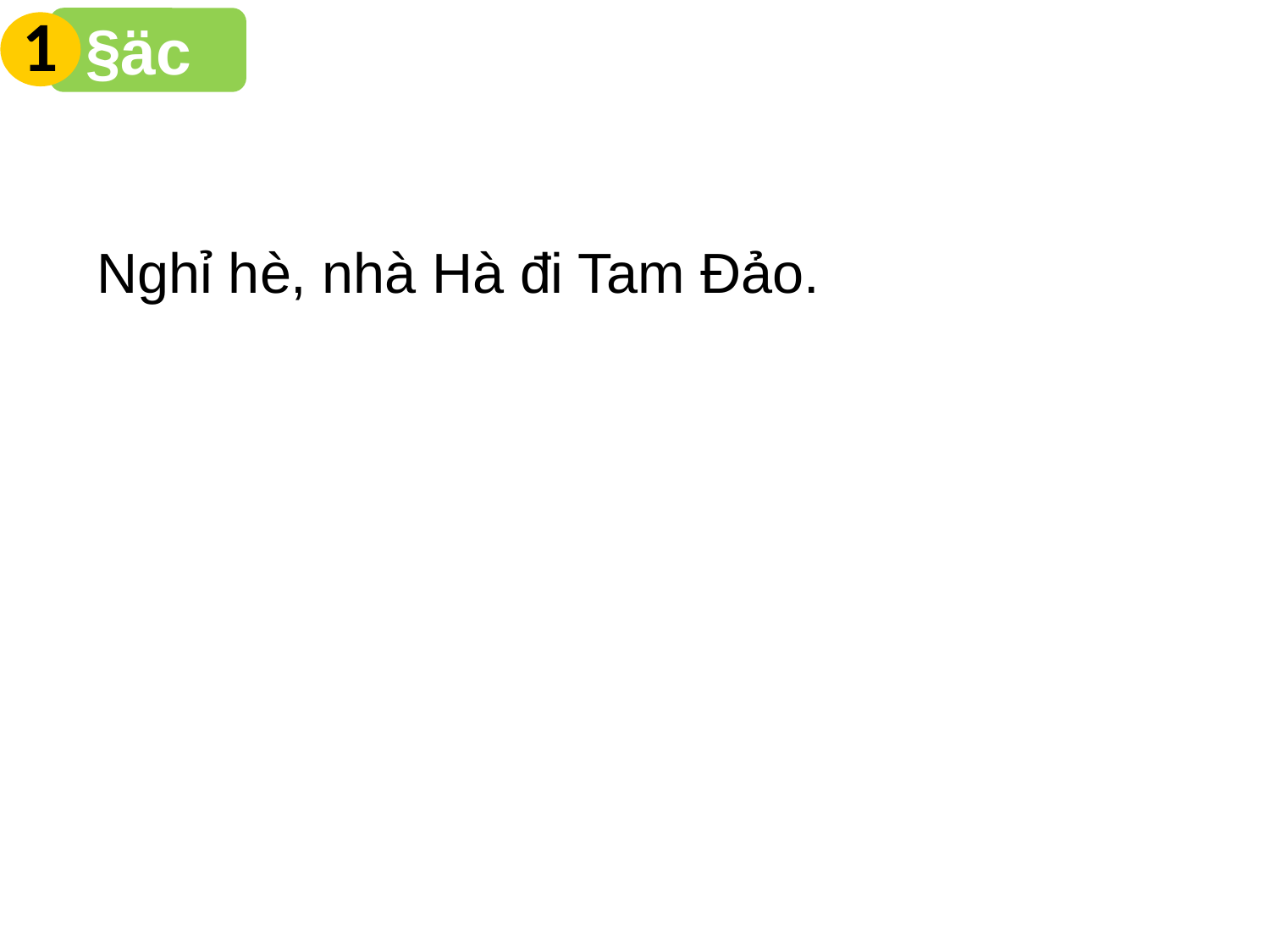

1
§äc

#
  Nghỉ hè, nhà Hà đi Tam Đảo.